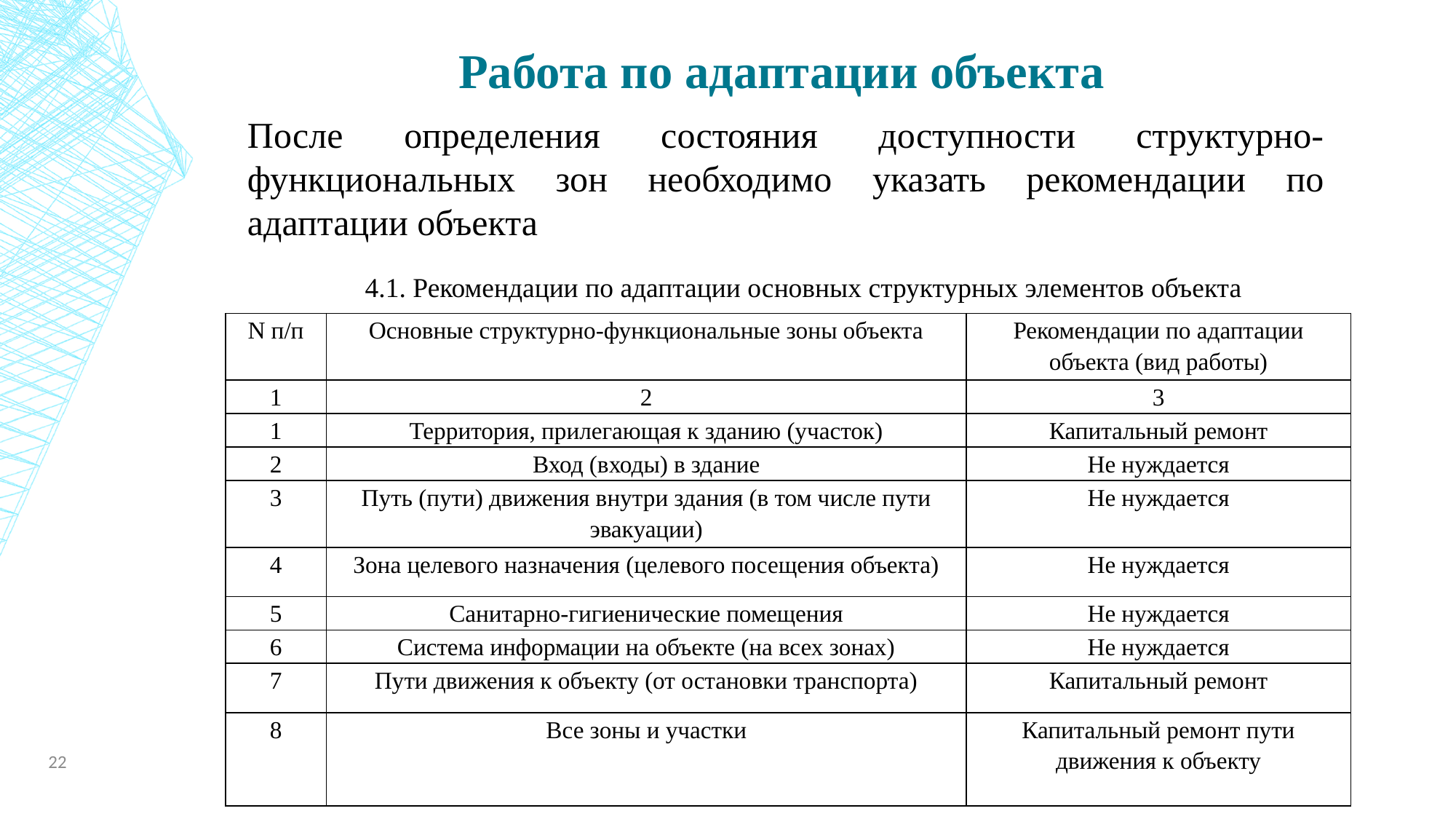

Работа по адаптации объекта
После определения состояния доступности структурно-функциональных зон необходимо указать рекомендации по адаптации объекта
4.1. Рекомендации по адаптации основных структурных элементов объекта
| N п/п | Основные структурно-функциональные зоны объекта | Рекомендации по адаптации объекта (вид работы) |
| --- | --- | --- |
| 1 | 2 | 3 |
| 1 | Территория, прилегающая к зданию (участок) | Капитальный ремонт |
| 2 | Вход (входы) в здание | Не нуждается |
| 3 | Путь (пути) движения внутри здания (в том числе пути эвакуации) | Не нуждается |
| 4 | Зона целевого назначения (целевого посещения объекта) | Не нуждается |
| 5 | Санитарно-гигиенические помещения | Не нуждается |
| 6 | Система информации на объекте (на всех зонах) | Не нуждается |
| 7 | Пути движения к объекту (от остановки транспорта) | Капитальный ремонт |
| 8 | Все зоны и участки | Капитальный ремонт пути движения к объекту |

22